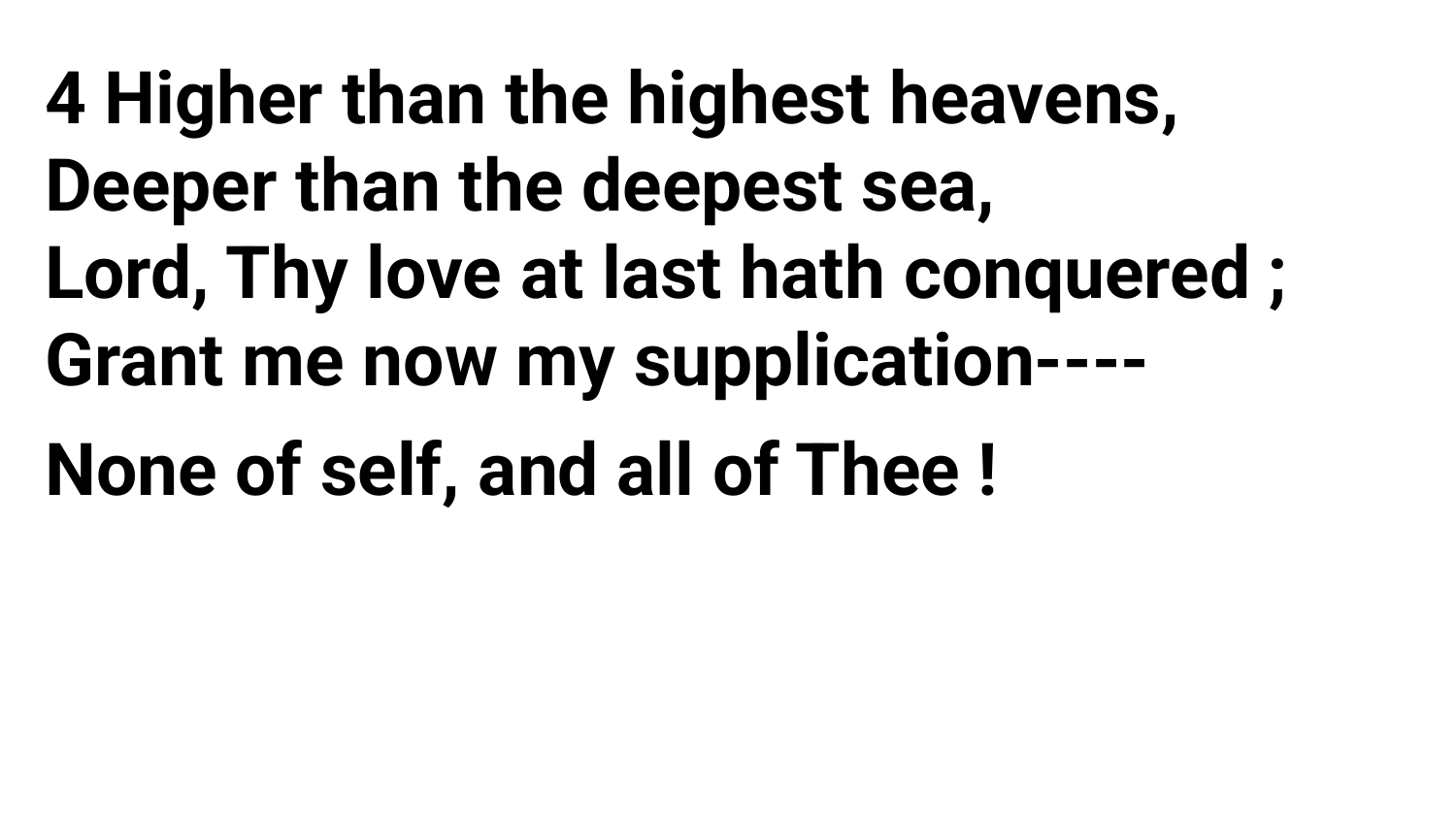

4 Higher than the highest heavens,
Deeper than the deepest sea,
Lord, Thy love at last hath conquered ;
Grant me now my supplication----
None of self, and all of Thee !